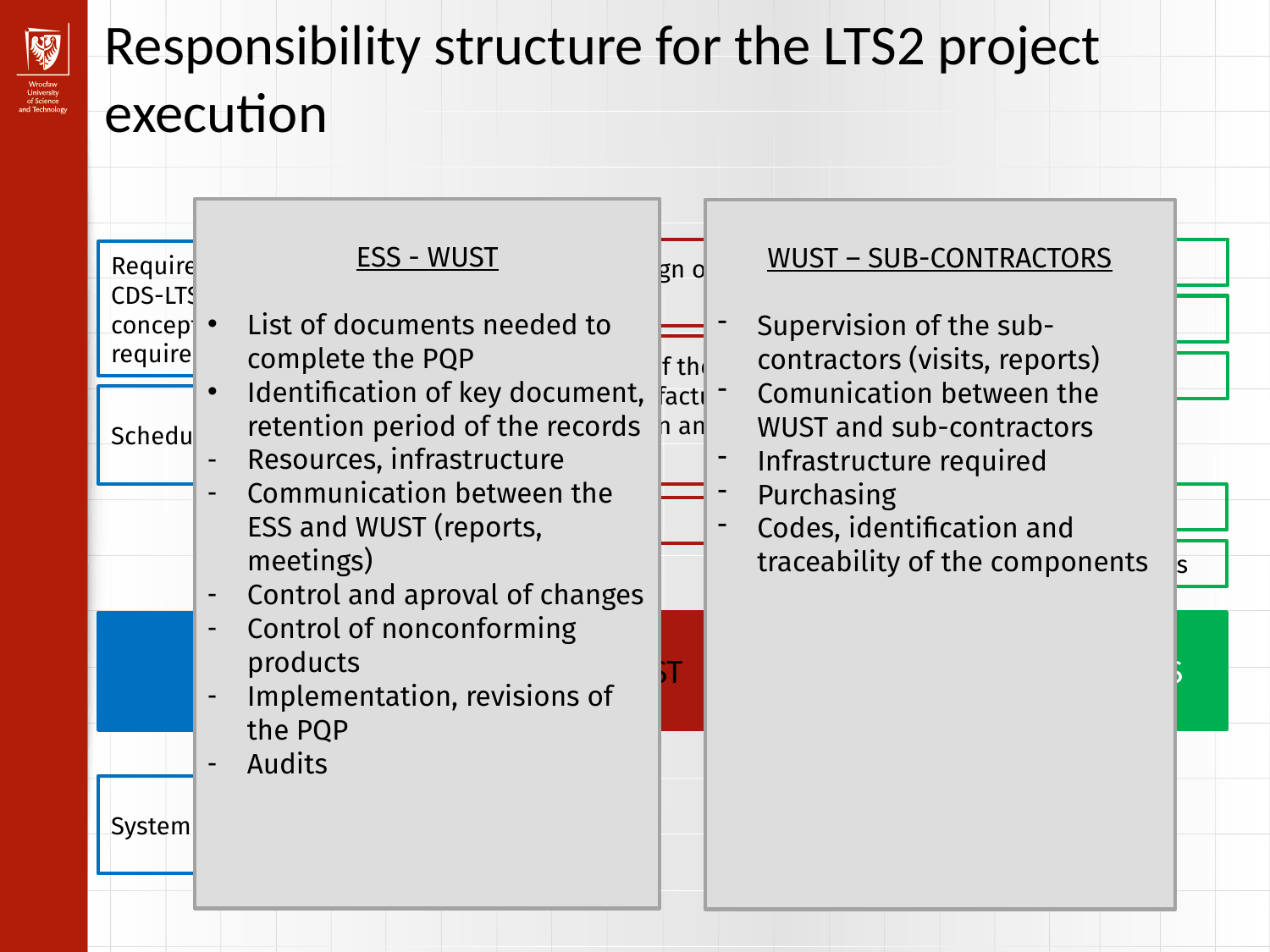

Responsibility structure for the LTS2 project execution

ESS - WUST

List of documents needed to complete the PQP
Identification of key document, retention period of the records
Resources, infrastructure
Communication between the ESS and WUST (reports, meetings)
Control and aproval of changes
Control of nonconforming products
Implementation, revisions of the PQP
Audits

WUST – SUB-CONTRACTORS

Supervision of the sub-contractors (visits, reports)
Comunication between the WUST and sub-contractors
Infrastructure required
Purchasing
Codes, identification and traceability of the components

Detailed design of the system
Procurement
Requirements for the CDS-LTS2 (specification, conceptual design, requirements)
Manufacturing
Supervision of the system manufacturing, transportation and installation
Testing
Schedules
Transport
Procurement
Installation incl. tests
WUST
CONTRACTORS
ESS
System Commissioning